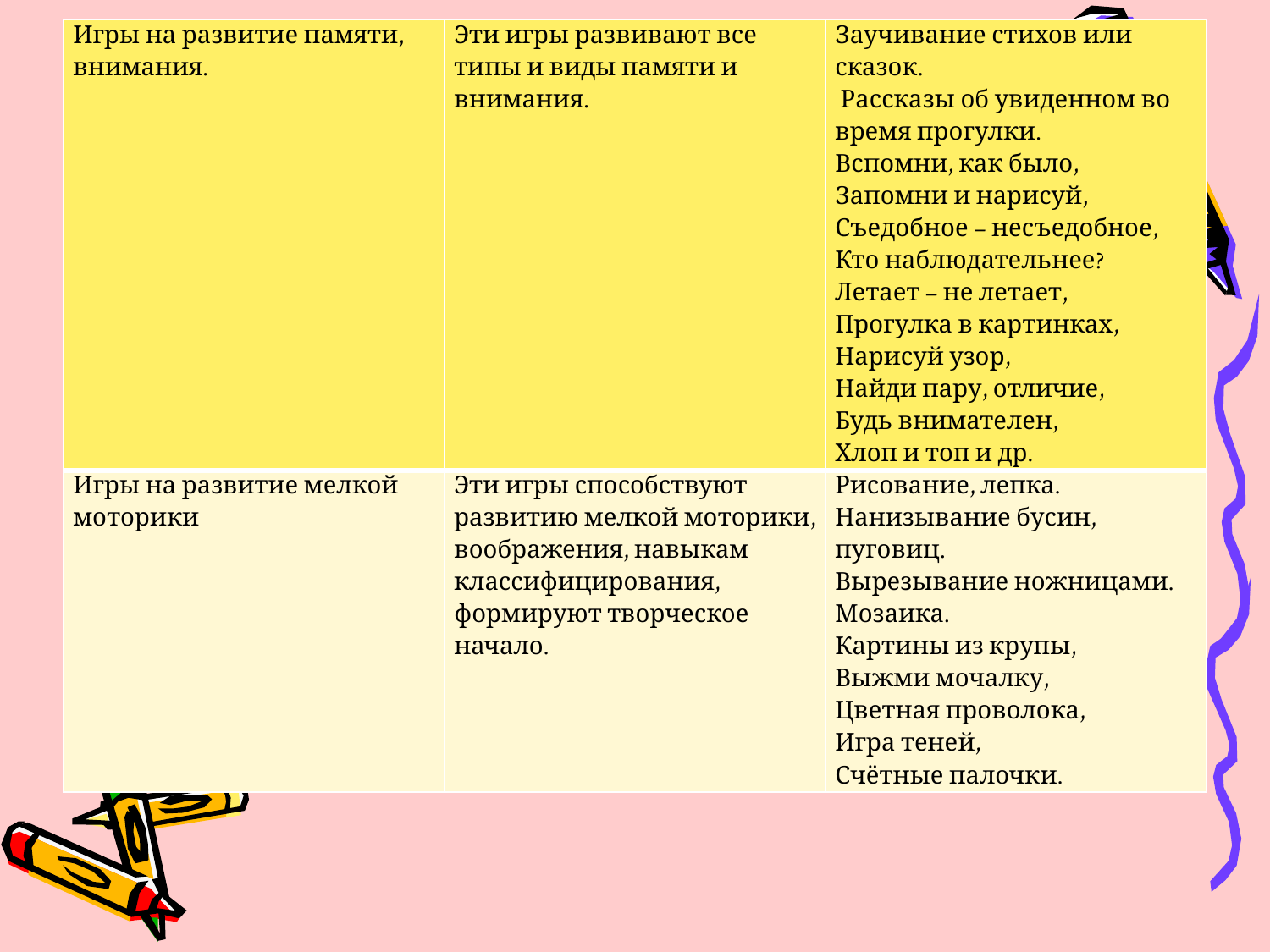

| Игры на развитие памяти, внимания. | Эти игры развивают все типы и виды памяти и внимания. | Заучивание стихов или сказок. Рассказы об увиденном во время прогулки. Вспомни, как было, Запомни и нарисуй, Съедобное – несъедобное, Кто наблюдательнее? Летает – не летает, Прогулка в картинках, Нарисуй узор, Найди пару, отличие, Будь внимателен, Хлоп и топ и др. |
| --- | --- | --- |
| Игры на развитие мелкой моторики | Эти игры способствуют развитию мелкой моторики, воображения, навыкам классифицирования, формируют творческое начало. | Рисование, лепка. Нанизывание бусин, пуговиц. Вырезывание ножницами. Мозаика. Картины из крупы, Выжми мочалку, Цветная проволока, Игра теней, Счётные палочки. |
#